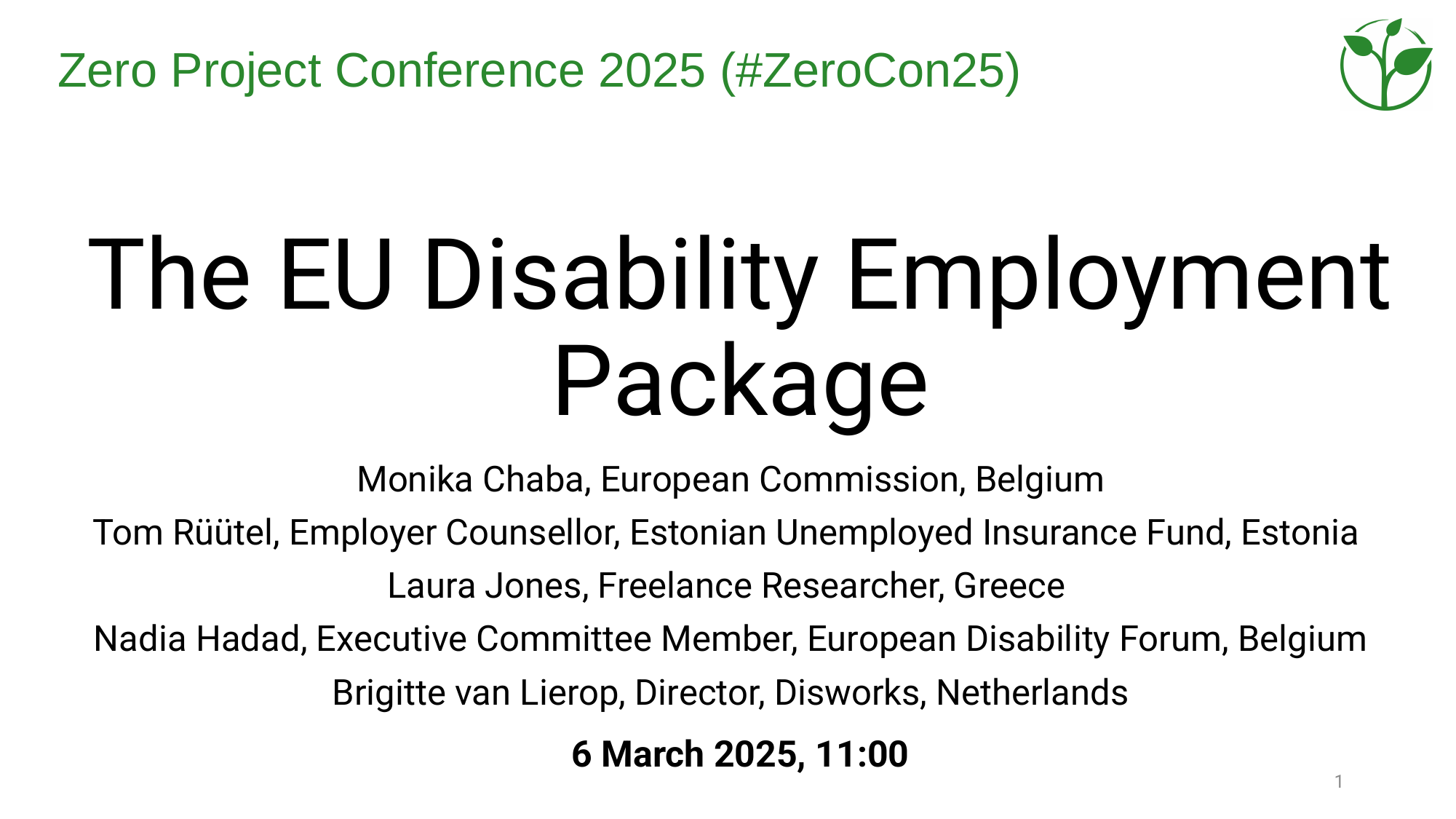

# The EU Disability Employment Package
Monika Chaba, European Commission, Belgium
Tom Rüütel, Employer Counsellor, Estonian Unemployed Insurance Fund, Estonia
Laura Jones, Freelance Researcher, Greece
Nadia Hadad, Executive Committee Member, European Disability Forum, Belgium
Brigitte van Lierop, Director, Disworks, Netherlands

6 March 2025, 11:00
1